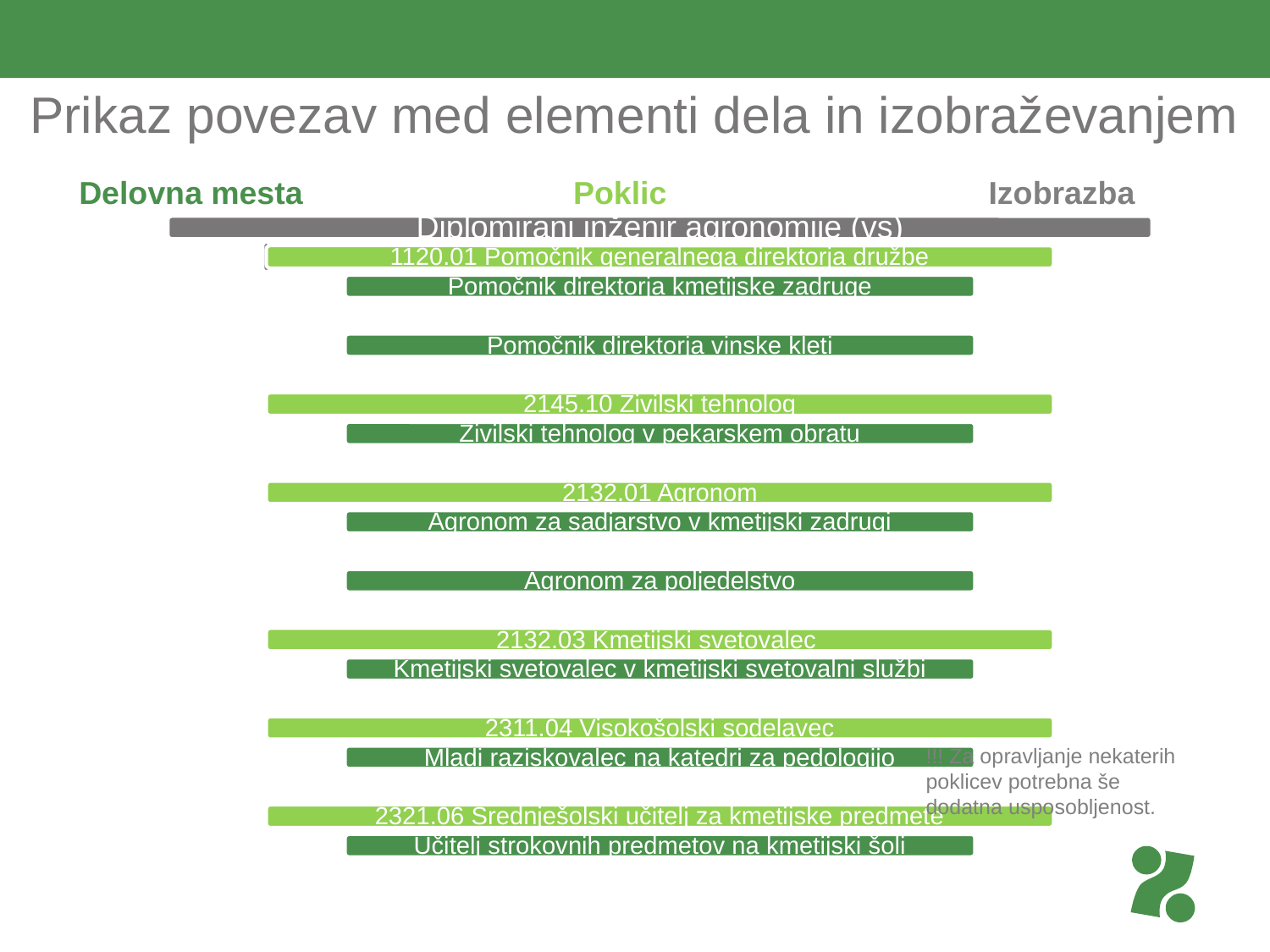

Prikaz povezav med elementi dela in izobraževanjem
Delovna mesta
Poklic
Izobrazba
Diplomirani inženir agronomije (vs)
1120.01 Pomočnik generalnega direktorja družbe
Pomočnik direktorja kmetijske zadruge
2145.10 Živilski tehnolog
Živilski tehnolog v pekarskem obratu
2132.01 Agronom
2132.03 Kmetijski svetovalec
2311.04 Visokošolski sodelavec
2321.06 Srednješolski učitelj za kmetijske predmete
Agronom za sadjarstvo v kmetijski zadrugi
Kmetijski svetovalec v kmetijski svetovalni službi
Mladi raziskovalec na katedri za pedologijo
Učitelj strokovnih predmetov na kmetijski šoli
Pomočnik direktorja vinske kleti
Agronom za poljedelstvo
!!! Za opravljanje nekaterih poklicev potrebna še dodatna usposobljenost.